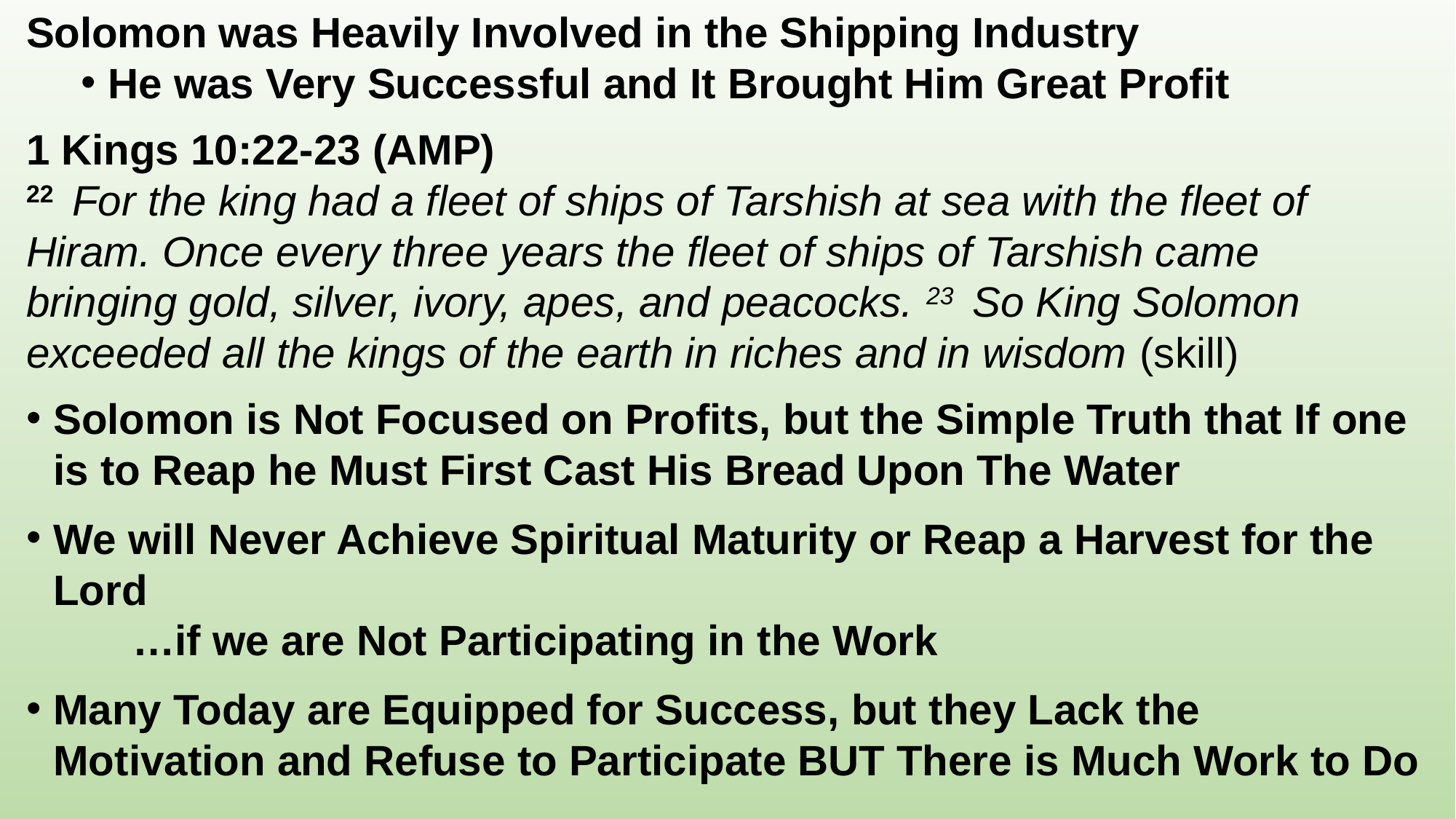

Solomon was Heavily Involved in the Shipping Industry
He was Very Successful and It Brought Him Great Profit
1 Kings 10:22-23 (AMP)
22  For the king had a fleet of ships of Tarshish at sea with the fleet of Hiram. Once every three years the fleet of ships of Tarshish came bringing gold, silver, ivory, apes, and peacocks. 23  So King Solomon exceeded all the kings of the earth in riches and in wisdom (skill)
Solomon is Not Focused on Profits, but the Simple Truth that If one is to Reap he Must First Cast His Bread Upon The Water
We will Never Achieve Spiritual Maturity or Reap a Harvest for the Lord
         …if we are Not Participating in the Work
Many Today are Equipped for Success, but they Lack the Motivation and Refuse to Participate BUT There is Much Work to Do